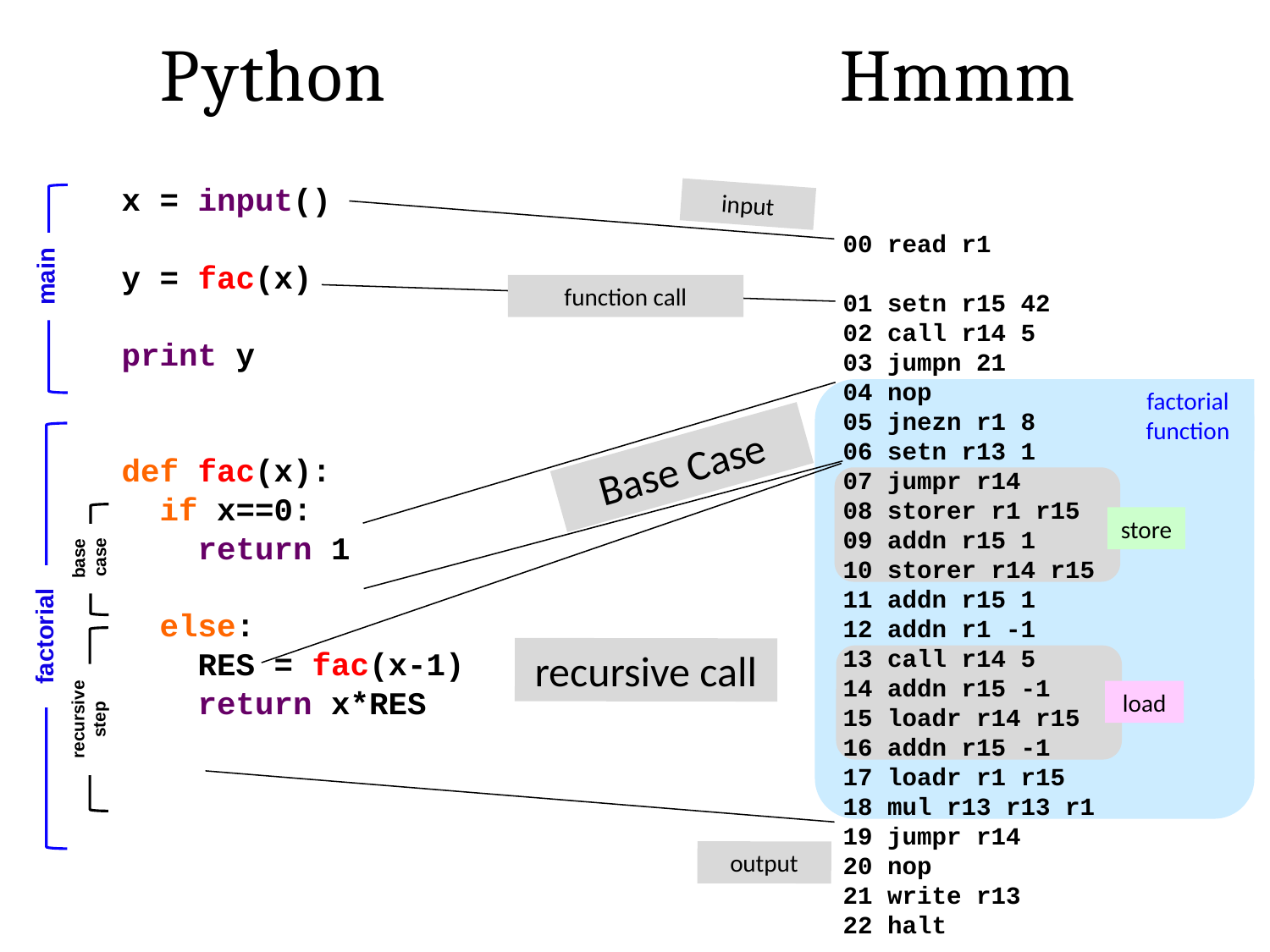

Python
Hmmm
input

x = input()

y = fac(x)

print y

def fac(x):
  if x==0:
    return 1

  else:
    RES = fac(x-1)
    return x*RES

00 read r1
01 setn r15 42
02 call r14 5
03 jumpn 21
04 nop
05 jnezn r1 8
06 setn r13 1
07 jumpr r14
08 storer r1 r15
09 addn r15 1
10 storer r14 r15
11 addn r15 1
12 addn r1 -1
13 call r14 5
14 addn r15 -1
15 loadr r14 r15
16 addn r15 -1
17 loadr r1 r15
18 mul r13 r13 r1
19 jumpr r14
20 nop
21 write r13
22 halt
main
function call

factorial function

Base Case

store
case
base
factorial

recursive call

load
recursive step

output